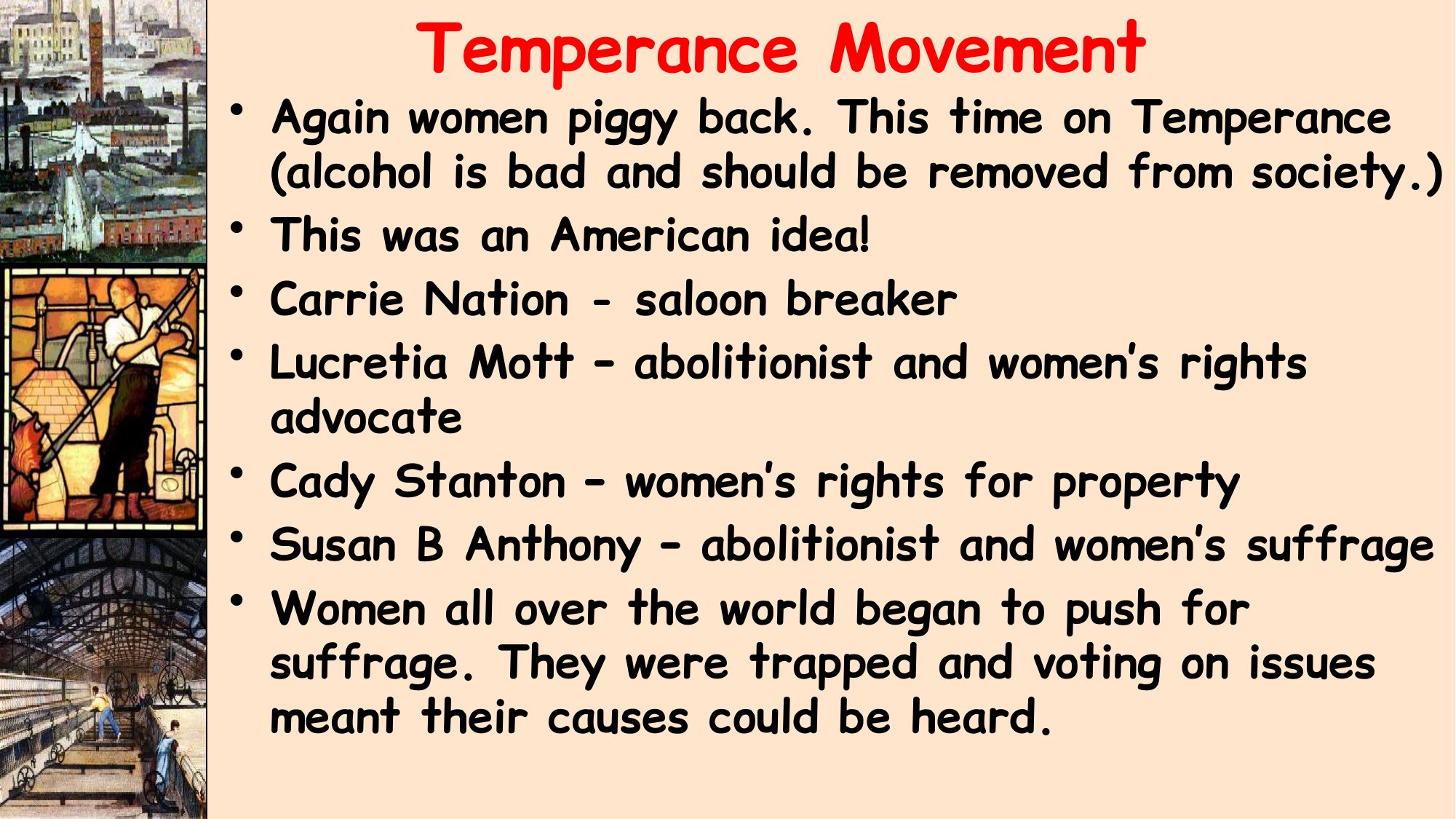

# Temperance Movement
Again women piggy back. This time on Temperance (alcohol is bad and should be removed from society.)
This was an American idea!
Carrie Nation - saloon breaker
Lucretia Mott – abolitionist and women’s rights advocate
Cady Stanton – women’s rights for property
Susan B Anthony – abolitionist and women’s suffrage
Women all over the world began to push for suffrage. They were trapped and voting on issues meant their causes could be heard.